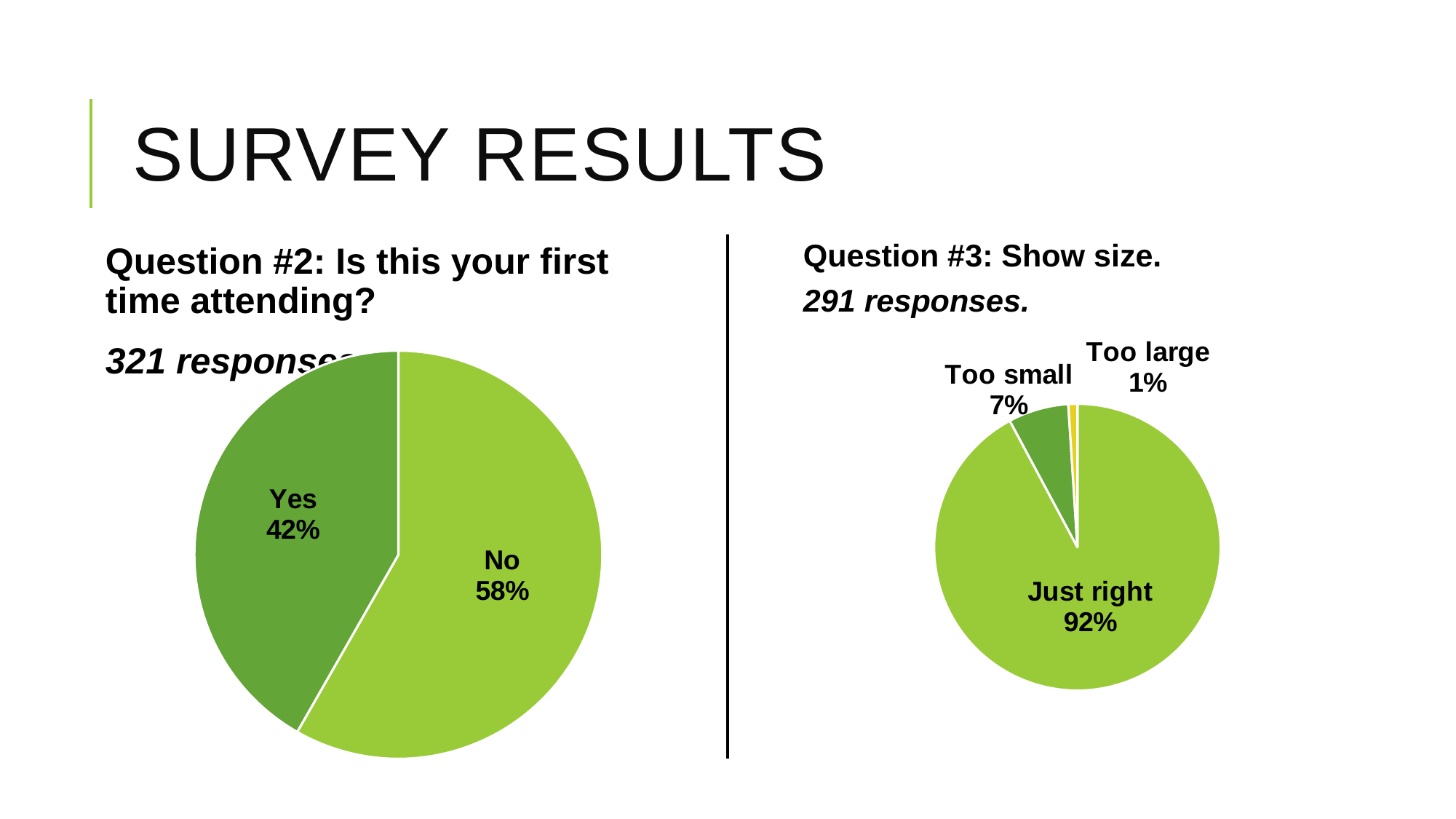

# Survey Results
Question #3: Show size.
291 responses.

### Chart

| Category |  |  |
|---|---|---|
| Just right | 271.0 | 0.808955223880597 |
| Too small | 20.0 | 0.05970149253731343 |
| Too large | 3.0 | 0.008955223880597015 |
Question #2: Is this your first time attending?
321 responses

### Chart

| Category |  |
|---|---|
| No | 187.0 |
| Yes | 134.0 |